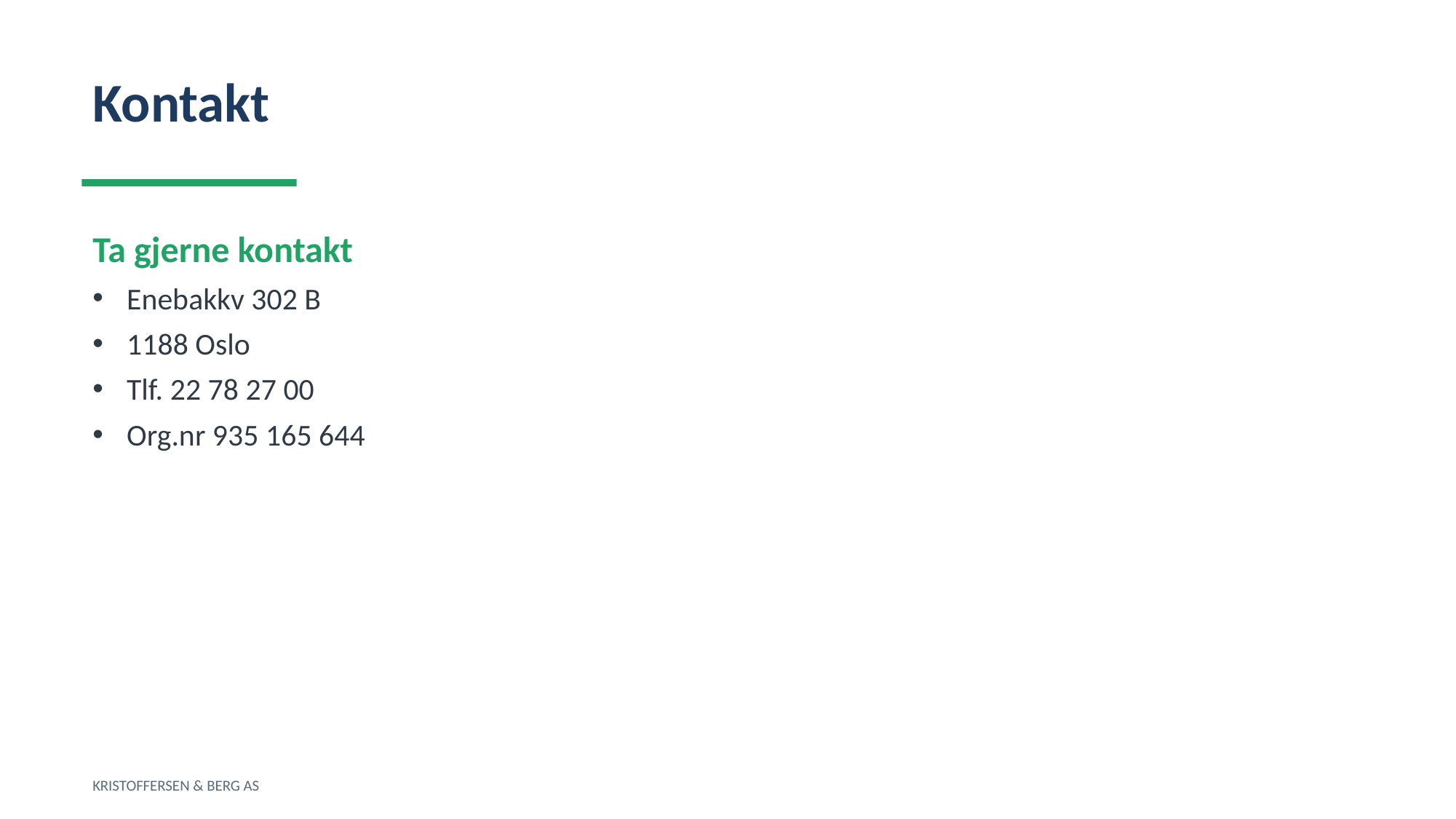

Kontakt

Ta gjerne kontakt
Enebakkv 302 B
1188 Oslo
Tlf. 22 78 27 00
Org.nr 935 165 644
KRISTOFFERSEN & BERG AS